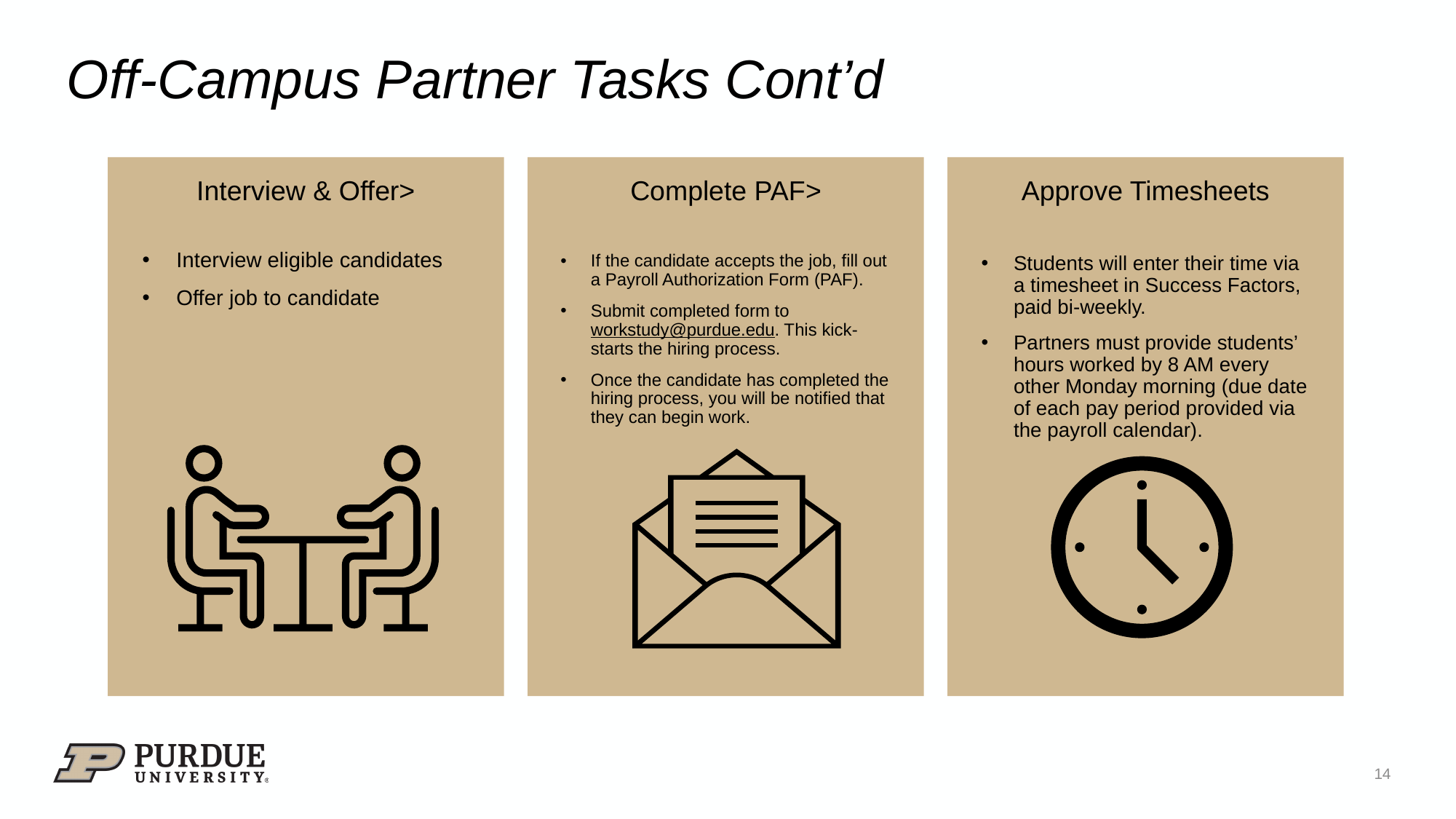

# Off-Campus Partner Tasks Cont’d
Approve Timesheets
Interview & Offer>
Complete PAF>
Interview eligible candidates
Offer job to candidate
If the candidate accepts the job, fill out a Payroll Authorization Form (PAF).
Submit completed form to workstudy@purdue.edu. This kick-starts the hiring process.
Once the candidate has completed the hiring process, you will be notified that they can begin work.
Students will enter their time via a timesheet in Success Factors, paid bi-weekly.
Partners must provide students’ hours worked by 8 AM every other Monday morning (due date of each pay period provided via the payroll calendar).

14